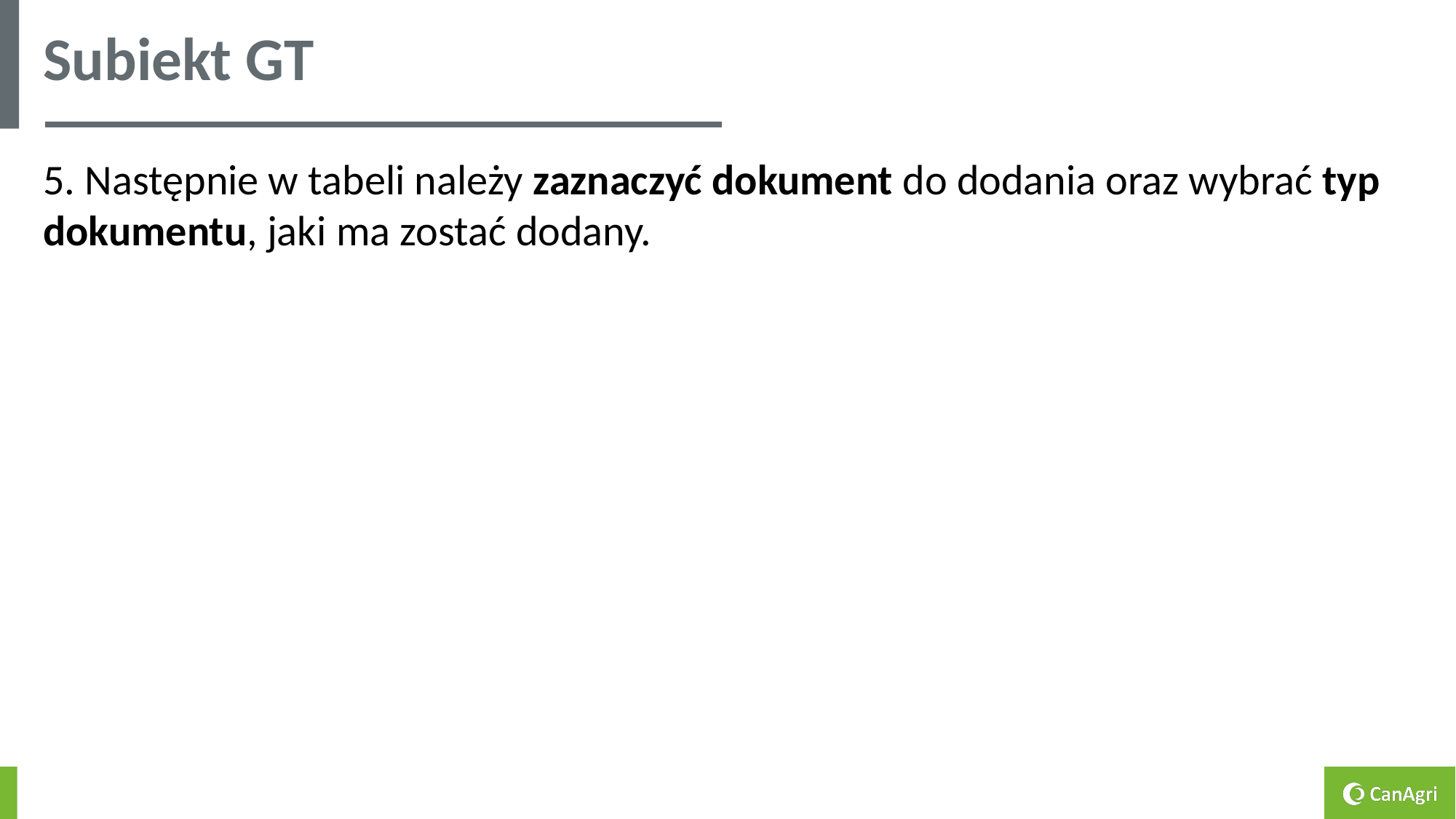

# Subiekt GT
5. Następnie w tabeli należy zaznaczyć dokument do dodania oraz wybrać typ dokumentu, jaki ma zostać dodany.